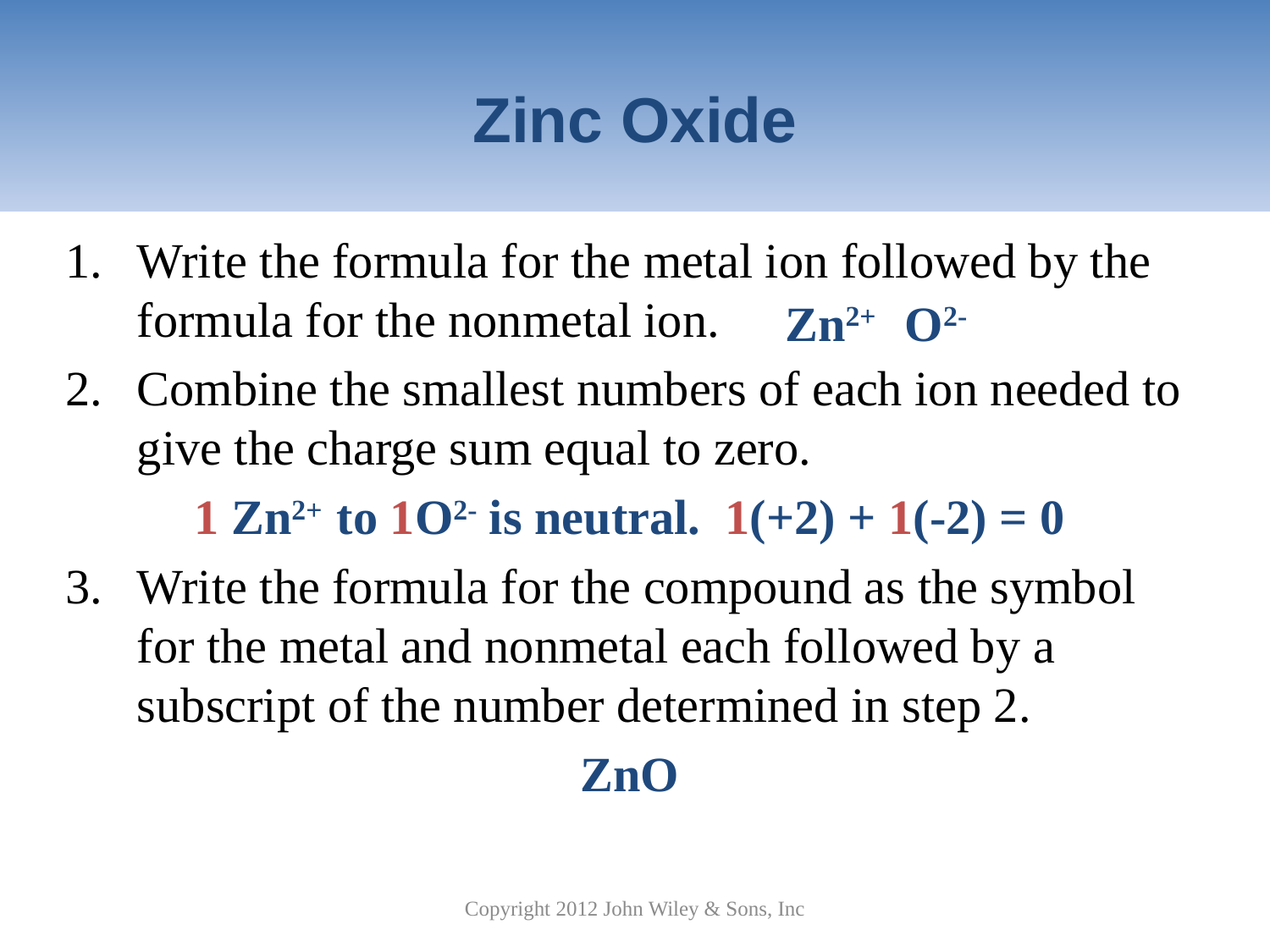

# Zinc Oxide
Write the formula for the metal ion followed by the formula for the nonmetal ion.
Combine the smallest numbers of each ion needed to give the charge sum equal to zero.
1 Zn2+  to 1O2- is neutral.  1(+2) + 1(-2) = 0
Write the formula for the compound as the symbol for the metal and nonmetal each followed by a subscript of the number determined in step 2.
ZnO
Zn2+    O2-
Copyright 2012 John Wiley & Sons, Inc